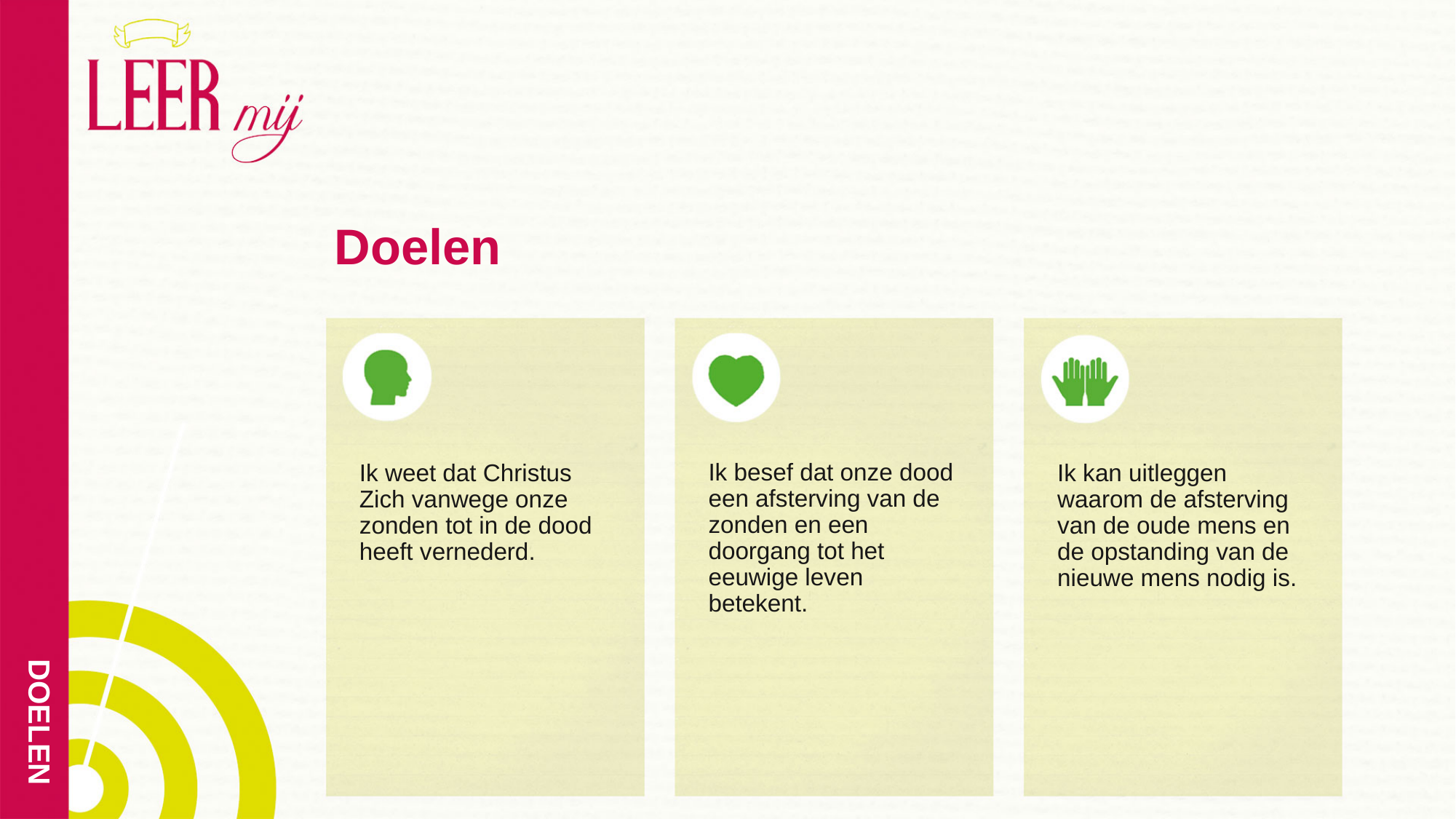

# Doelen

Ik besef dat onze dood een afsterving van de zonden en een doorgang tot het eeuwige leven betekent.
Ik weet dat Christus Zich vanwege onze zonden tot in de dood heeft vernederd.
Ik kan uitleggen waarom de afsterving van de oude mens en de opstanding van de nieuwe mens nodig is.